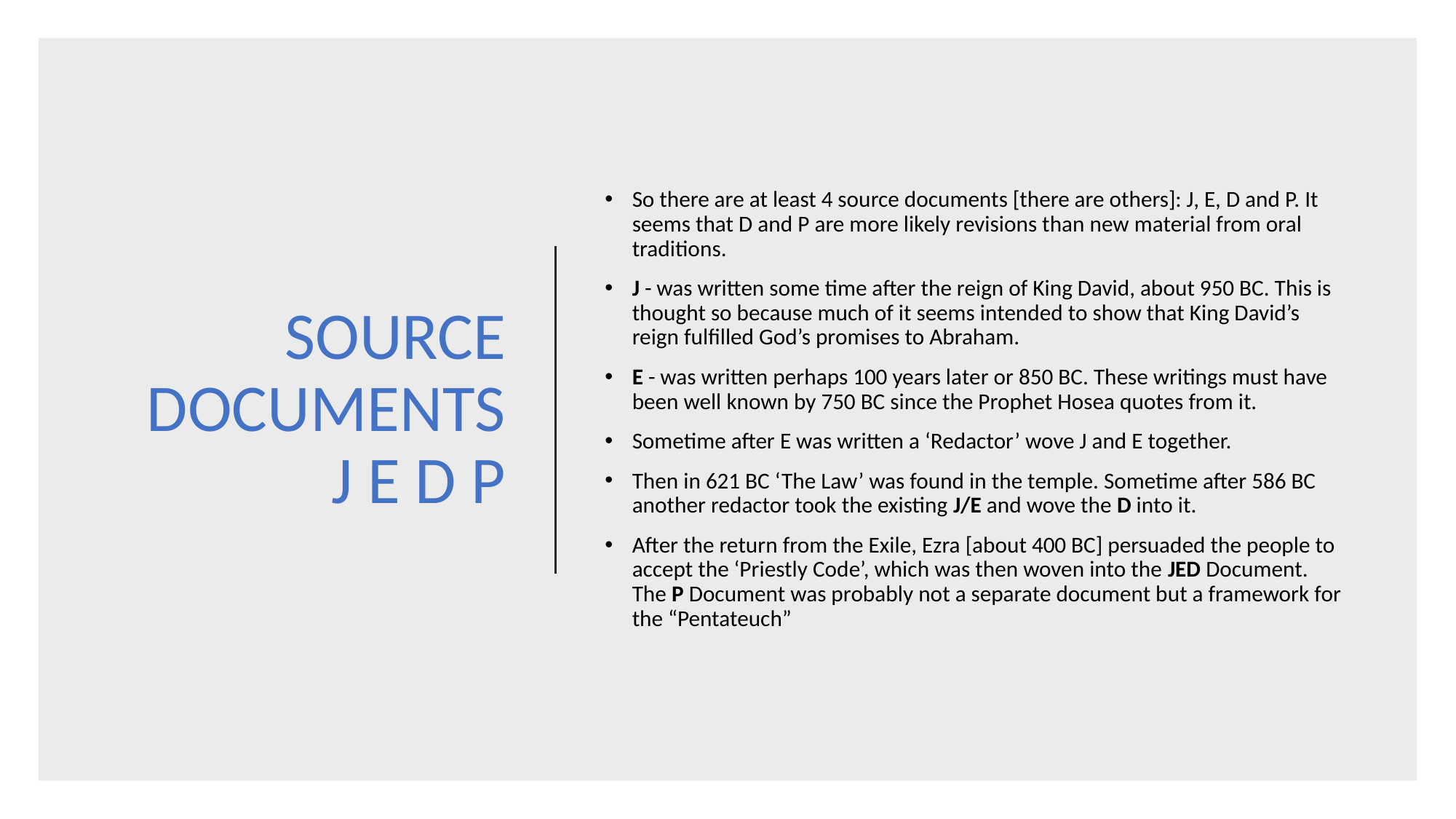

# SOURCE DOCUMENTS J E D P
So there are at least 4 source documents [there are others]: J, E, D and P. It seems that D and P are more likely revisions than new material from oral traditions.
J - was written some time after the reign of King David, about 950 BC. This is thought so because much of it seems intended to show that King David’s reign fulfilled God’s promises to Abraham.
E - was written perhaps 100 years later or 850 BC. These writings must have been well known by 750 BC since the Prophet Hosea quotes from it.
Sometime after E was written a ‘Redactor’ wove J and E together.
Then in 621 BC ‘The Law’ was found in the temple. Sometime after 586 BC another redactor took the existing J/E and wove the D into it.
After the return from the Exile, Ezra [about 400 BC] persuaded the people to accept the ‘Priestly Code’, which was then woven into the JED Document. The P Document was probably not a separate document but a framework for the “Pentateuch”